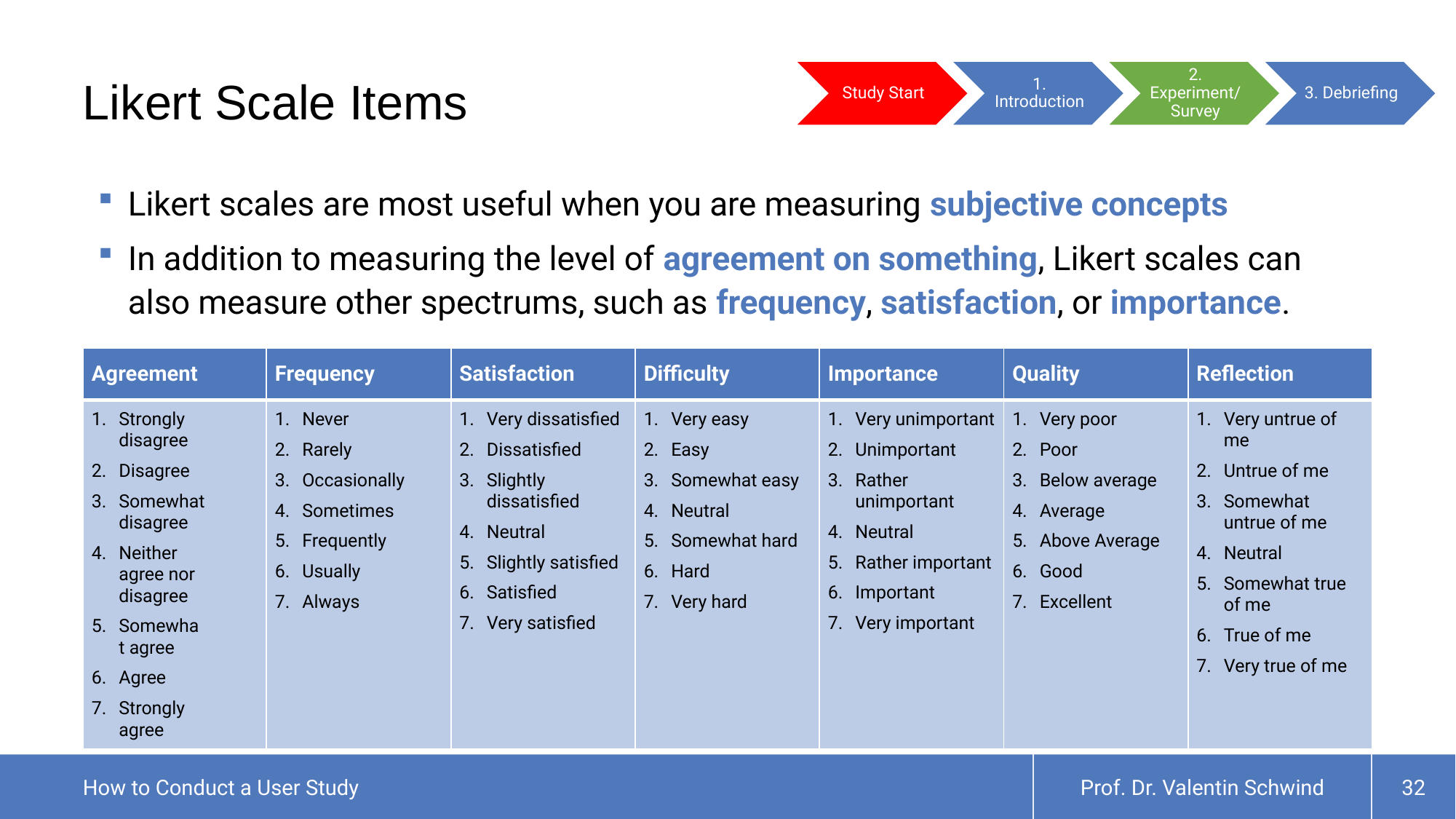

# Likert Scale Items
Study Start
1. Introduction
2. Experiment/
Survey
3. Debriefing
Likert scales are most useful when you are measuring subjective concepts
In addition to measuring the level of agreement on something, Likert scales can also measure other spectrums, such as frequency, satisfaction, or importance.

| Agreement | Frequency | Satisfaction | Difficulty | Importance | Quality | Reflection |
| --- | --- | --- | --- | --- | --- | --- |
| Strongly disagree Disagree Somewhat disagree Neither agree nor disagree Somewhat agree Agree Strongly agree | Never Rarely Occasionally Sometimes Frequently Usually Always | Very dissatisfied Dissatisfied Slightly dissatisfied Neutral Slightly satisfied Satisfied Very satisfied | Very easy Easy Somewhat easy Neutral Somewhat hard Hard Very hard | Very unimportant Unimportant Rather unimportant Neutral Rather important Important Very important | Very poor Poor Below average Average Above Average Good Excellent | Very untrue of me Untrue of me Somewhat untrue of me Neutral Somewhat true of me True of me Very true of me |
How to Conduct a User Study
Prof. Dr. Valentin Schwind
32